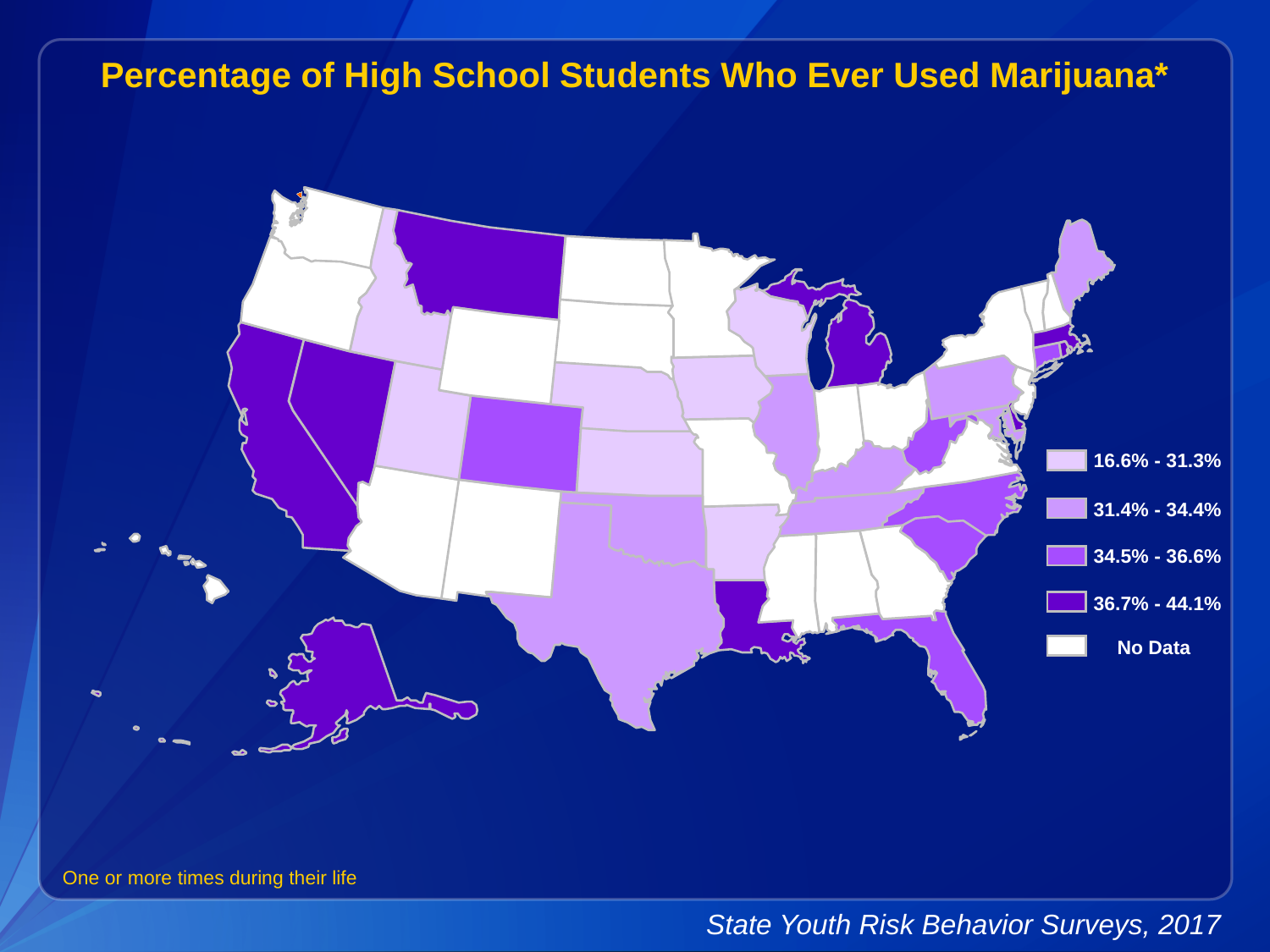

Percentage of High School Students Who Ever Used Marijuana*

16.6% - 31.3%

31.4% - 34.4%

34.5% - 36.6%

36.7% - 44.1%

No Data

One or more times during their life
State Youth Risk Behavior Surveys, 2017